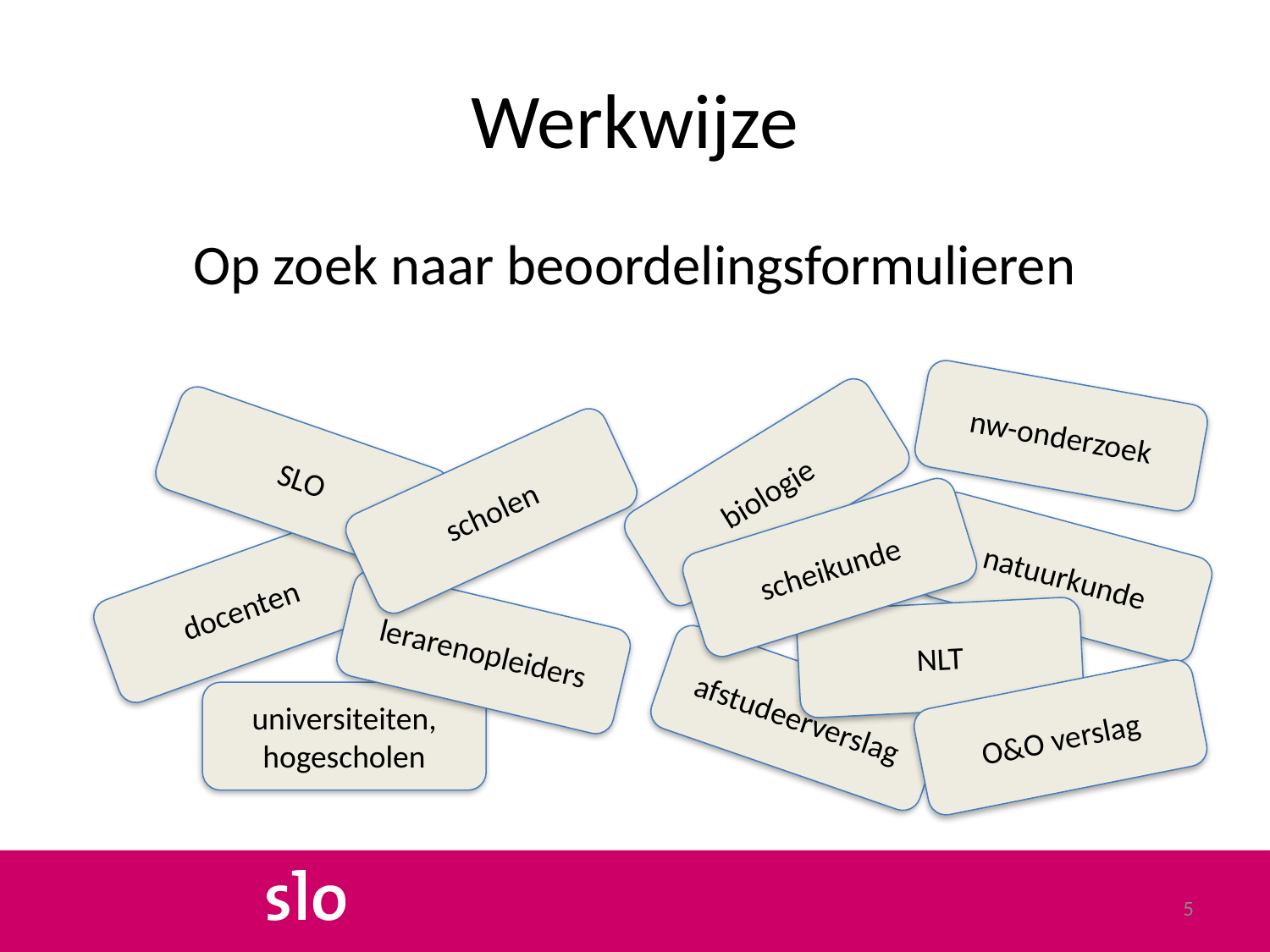

# Werkwijze
Op zoek naar beoordelingsformulieren
nw-onderzoek
SLO
biologie
scholen
scheikunde
natuurkunde
docenten
lerarenopleiders
NLT
afstudeerverslag
universiteiten, hogescholen
O&O verslag
5